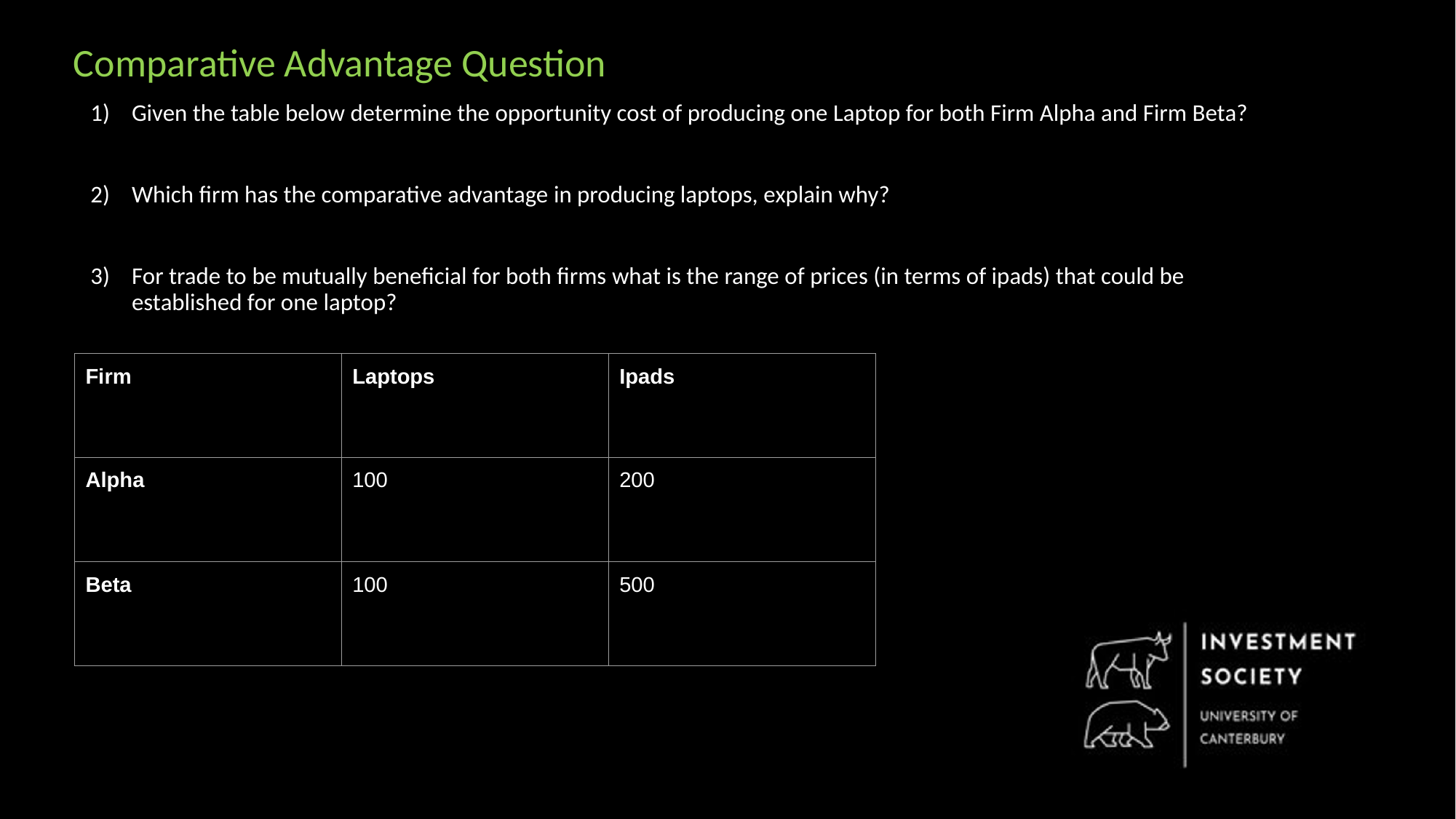

Comparative Advantage Question
Given the table below determine the opportunity cost of producing one Laptop for both Firm Alpha and Firm Beta?

Which firm has the comparative advantage in producing laptops, explain why?

For trade to be mutually beneficial for both firms what is the range of prices (in terms of ipads) that could be established for one laptop?

| Firm | Laptops | Ipads |
| --- | --- | --- |
| Alpha | 100 | 200 |
| Beta | 100 | 500 |